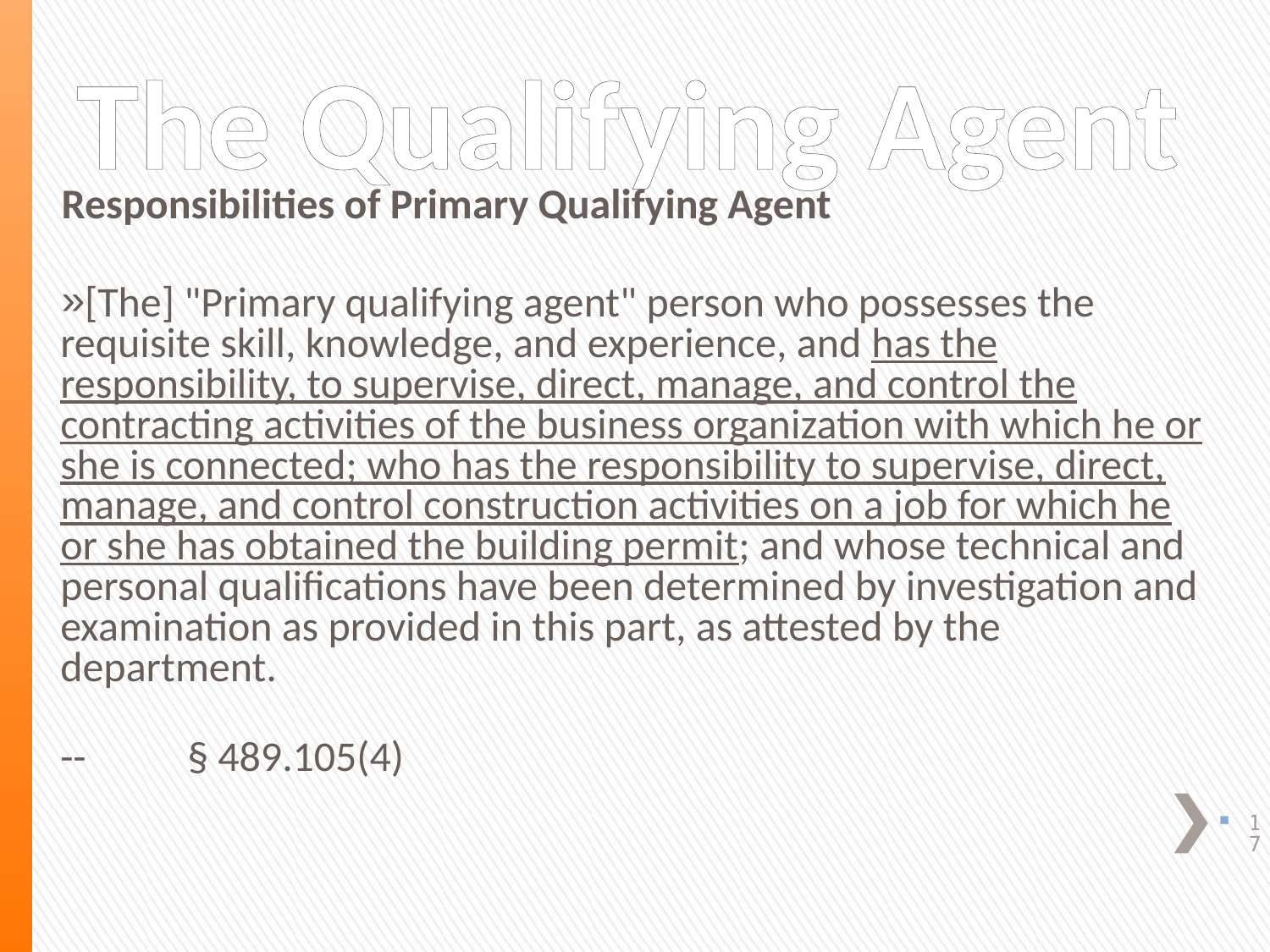

# The Qualifying Agent
Responsibilities of Primary Qualifying Agent

[The] "Primary qualifying agent" person who possesses the requisite skill, knowledge, and experience, and has the responsibility, to supervise, direct, manage, and control the contracting activities of the business organization with which he or she is connected; who has the responsibility to supervise, direct, manage, and control construction activities on a job for which he or she has obtained the building permit; and whose technical and personal qualifications have been determined by investigation and examination as provided in this part, as attested by the department.
--	§ 489.105(4)
17